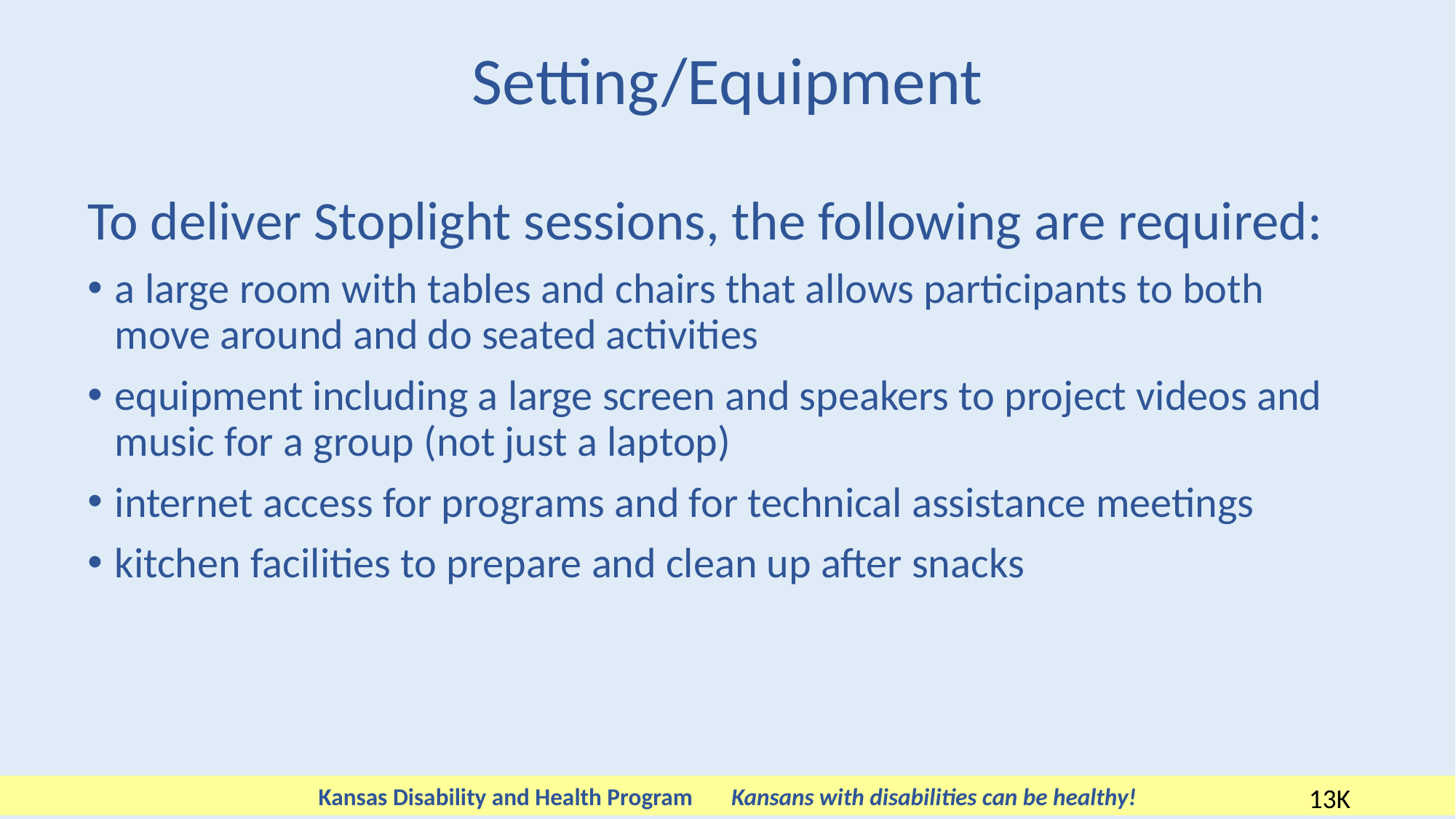

# Setting/Equipment
To deliver Stoplight sessions, the following are required:
a large room with tables and chairs that allows participants to both move around and do seated activities
equipment including a large screen and speakers to project videos and music for a group (not just a laptop)
internet access for programs and for technical assistance meetings
kitchen facilities to prepare and clean up after snacks

                                                                                                                                  13K